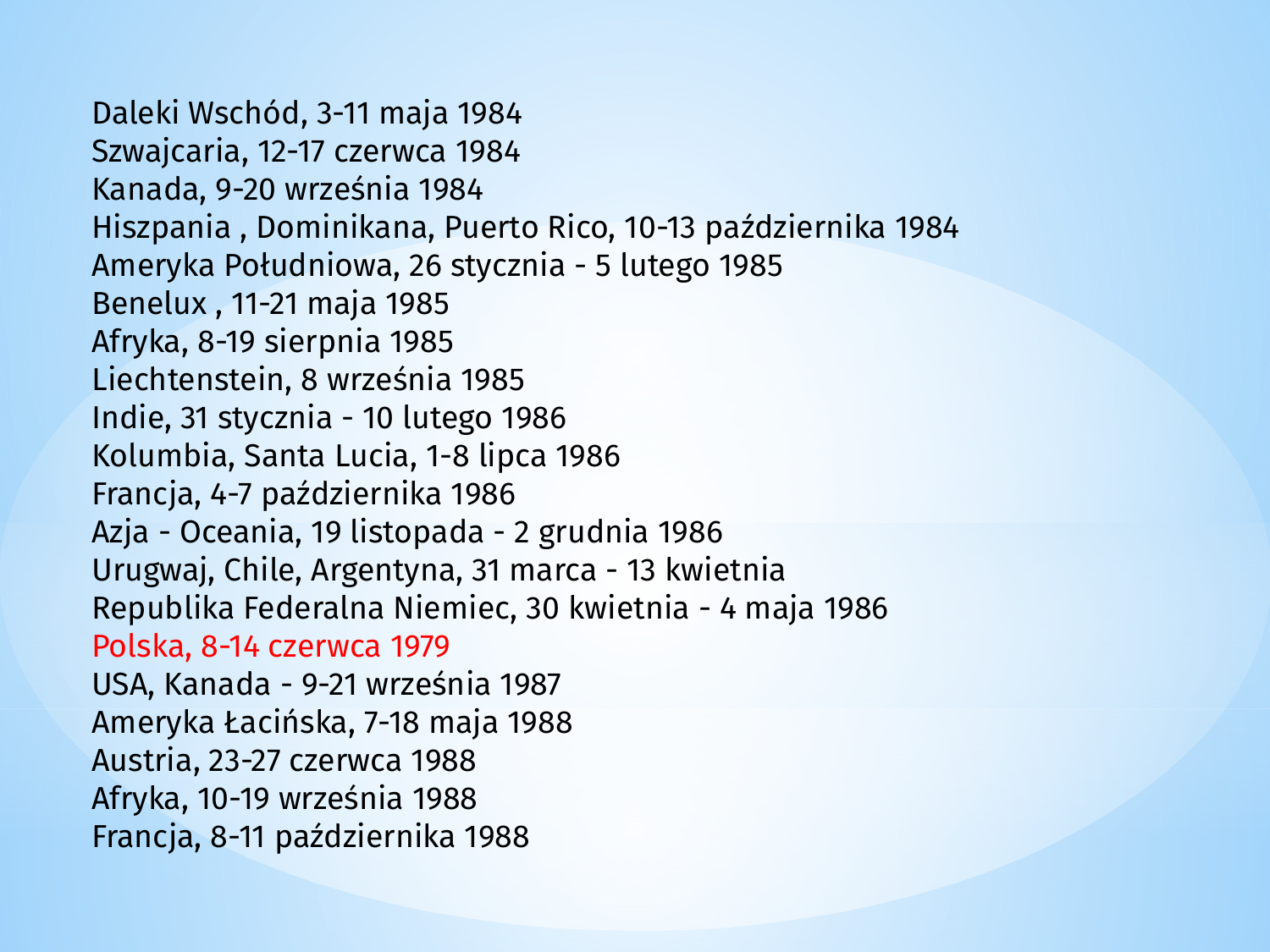

Daleki Wschód, 3-11 maja 1984
Szwajcaria, 12-17 czerwca 1984
Kanada, 9-20 września 1984
Hiszpania , Dominikana, Puerto Rico, 10-13 października 1984
Ameryka Południowa, 26 stycznia - 5 lutego 1985
Benelux , 11-21 maja 1985
Afryka, 8-19 sierpnia 1985
Liechtenstein, 8 września 1985
Indie, 31 stycznia - 10 lutego 1986
Kolumbia, Santa Lucia, 1-8 lipca 1986
Francja, 4-7 października 1986
Azja - Oceania, 19 listopada - 2 grudnia 1986
Urugwaj, Chile, Argentyna, 31 marca - 13 kwietnia
Republika Federalna Niemiec, 30 kwietnia - 4 maja 1986
Polska, 8-14 czerwca 1979
USA, Kanada - 9-21 września 1987
Ameryka Łacińska, 7-18 maja 1988
Austria, 23-27 czerwca 1988
Afryka, 10-19 września 1988
Francja, 8-11 października 1988